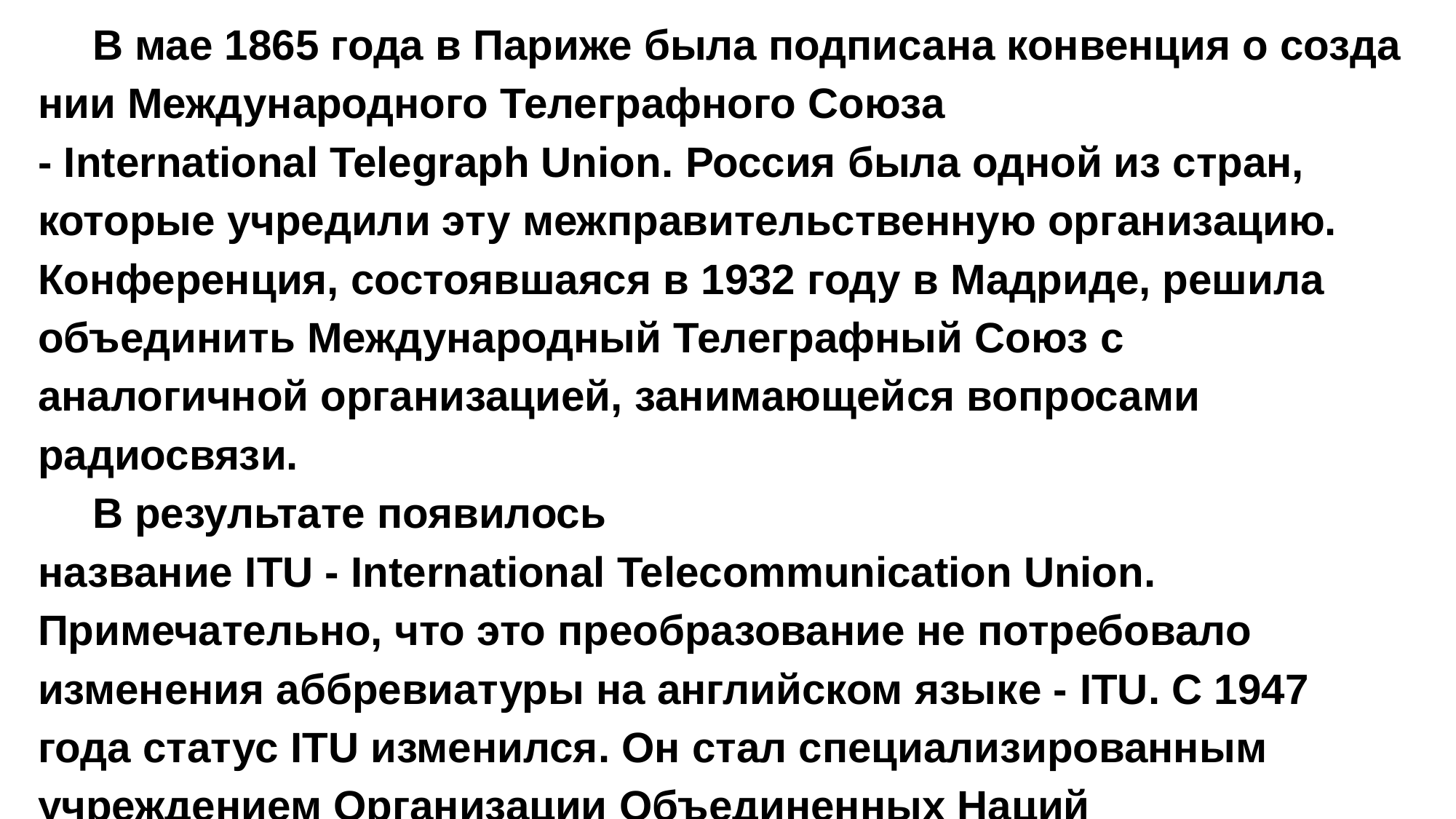

В мае 1865 года в Париже была подписана конвенция о созда­нии Международного Телеграфного Союза - International Telegraph Union. Россия была одной из стран, которые учредили эту меж­правительственную организацию. Конференция, состоявшаяся в 1932 году в Мадриде, решила объединить Международный Телеграфный Союз с аналогичной организацией, занимающей­ся вопросами радиосвязи.
В результате появилось название ITU - International Telecommunication Union. Примечательно, что это преобразование не потребовало изменения аббревиатуры на английском языке - ITU. С 1947 года статус ITU изменился. Он стал специализированным учреждением Организации Объединенных Наций